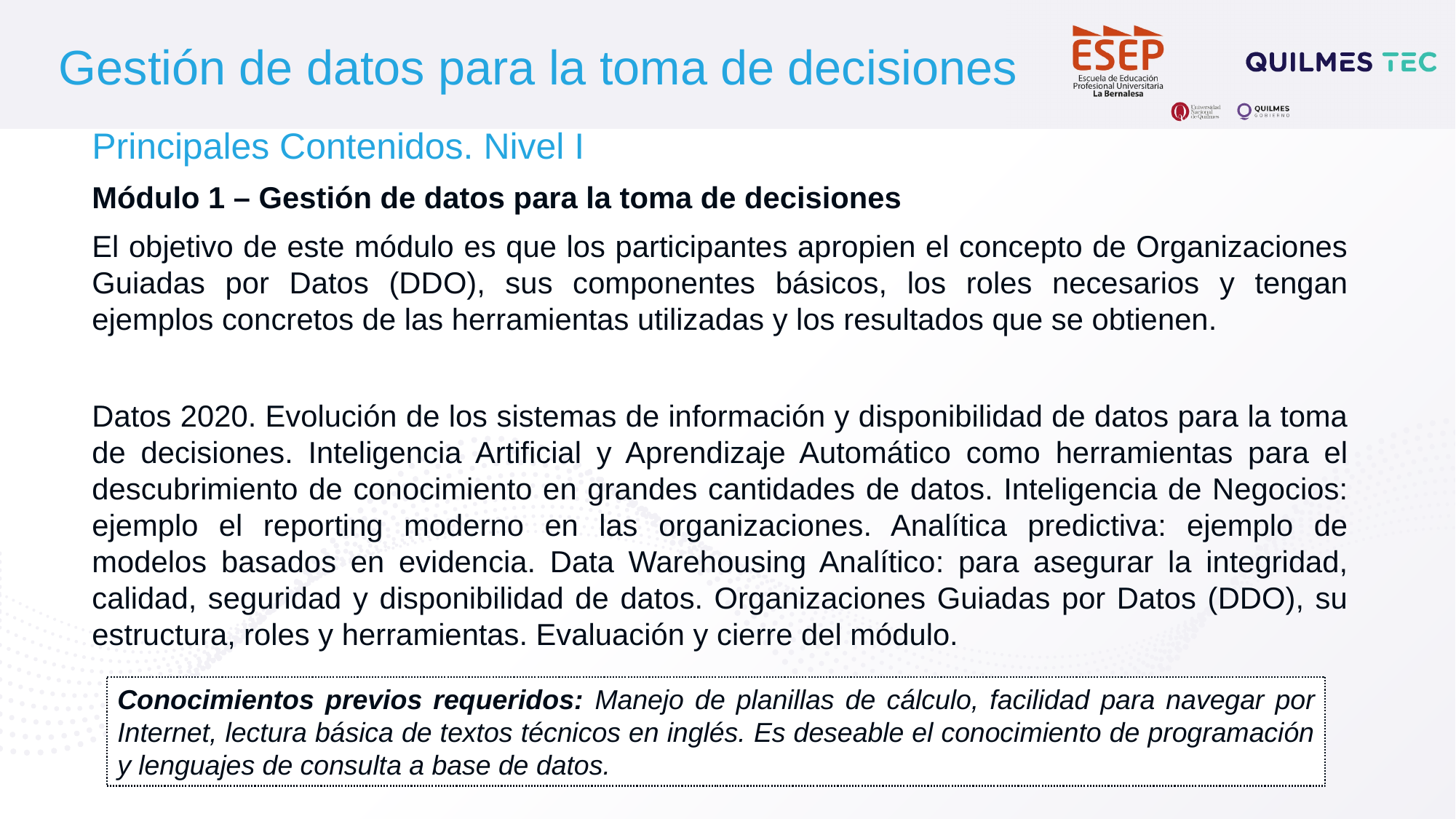

# Gestión de datos para la toma de decisiones
Principales Contenidos. Nivel I
Módulo 1 – Gestión de datos para la toma de decisiones
El objetivo de este módulo es que los participantes apropien el concepto de Organizaciones Guiadas por Datos (DDO), sus componentes básicos, los roles necesarios y tengan ejemplos concretos de las herramientas utilizadas y los resultados que se obtienen.

Datos 2020. Evolución de los sistemas de información y disponibilidad de datos para la toma de decisiones. Inteligencia Artificial y Aprendizaje Automático como herramientas para el descubrimiento de conocimiento en grandes cantidades de datos. Inteligencia de Negocios: ejemplo el reporting moderno en las organizaciones. Analítica predictiva: ejemplo de modelos basados en evidencia. Data Warehousing Analítico: para asegurar la integridad, calidad, seguridad y disponibilidad de datos. Organizaciones Guiadas por Datos (DDO), su estructura, roles y herramientas. Evaluación y cierre del módulo.

Conocimientos previos requeridos: Manejo de planillas de cálculo, facilidad para navegar por Internet, lectura básica de textos técnicos en inglés. Es deseable el conocimiento de programación y lenguajes de consulta a base de datos.